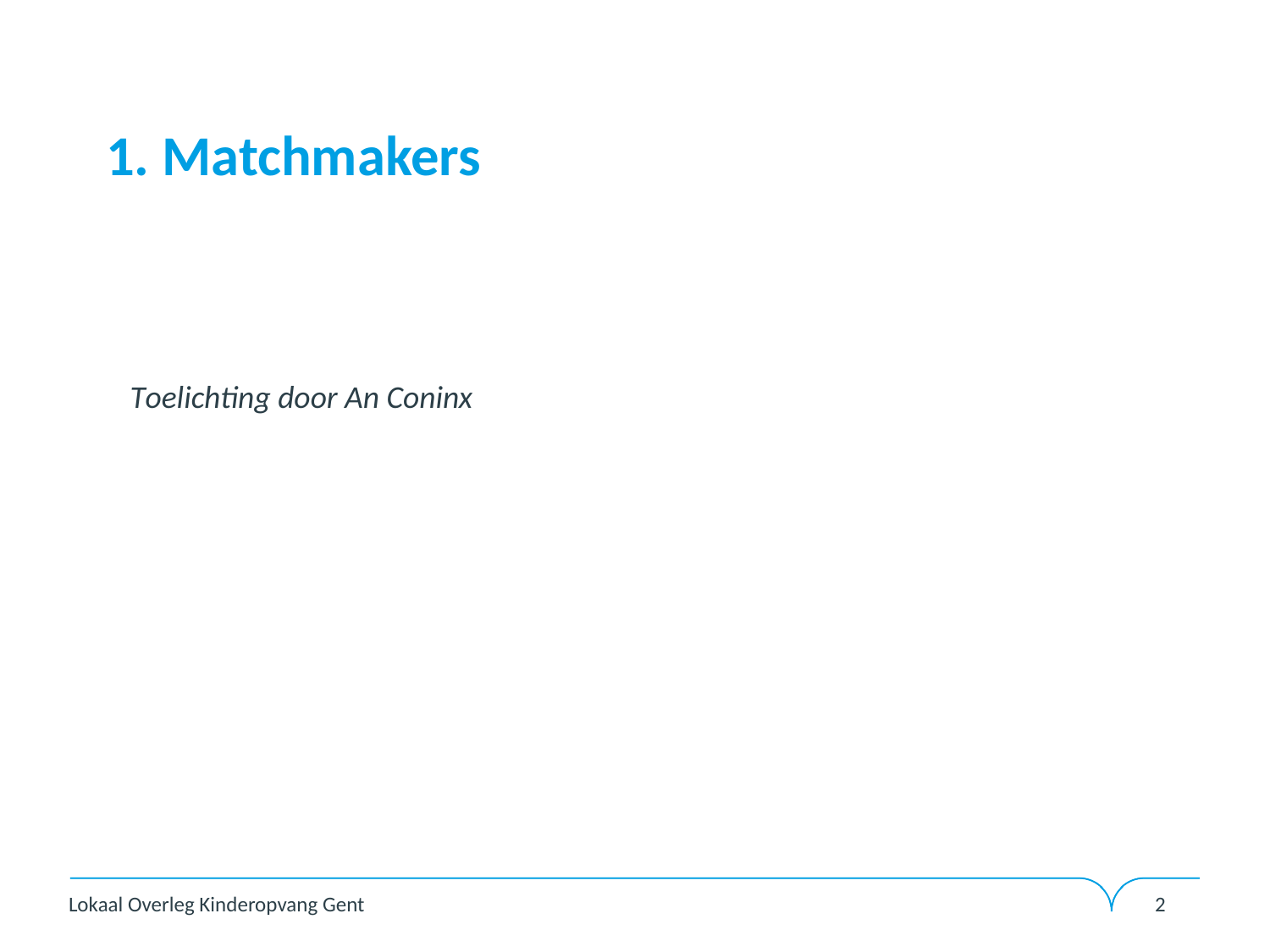

# 1. Matchmakers

Toelichting door An Coninx
Lokaal Overleg Kinderopvang Gent
2